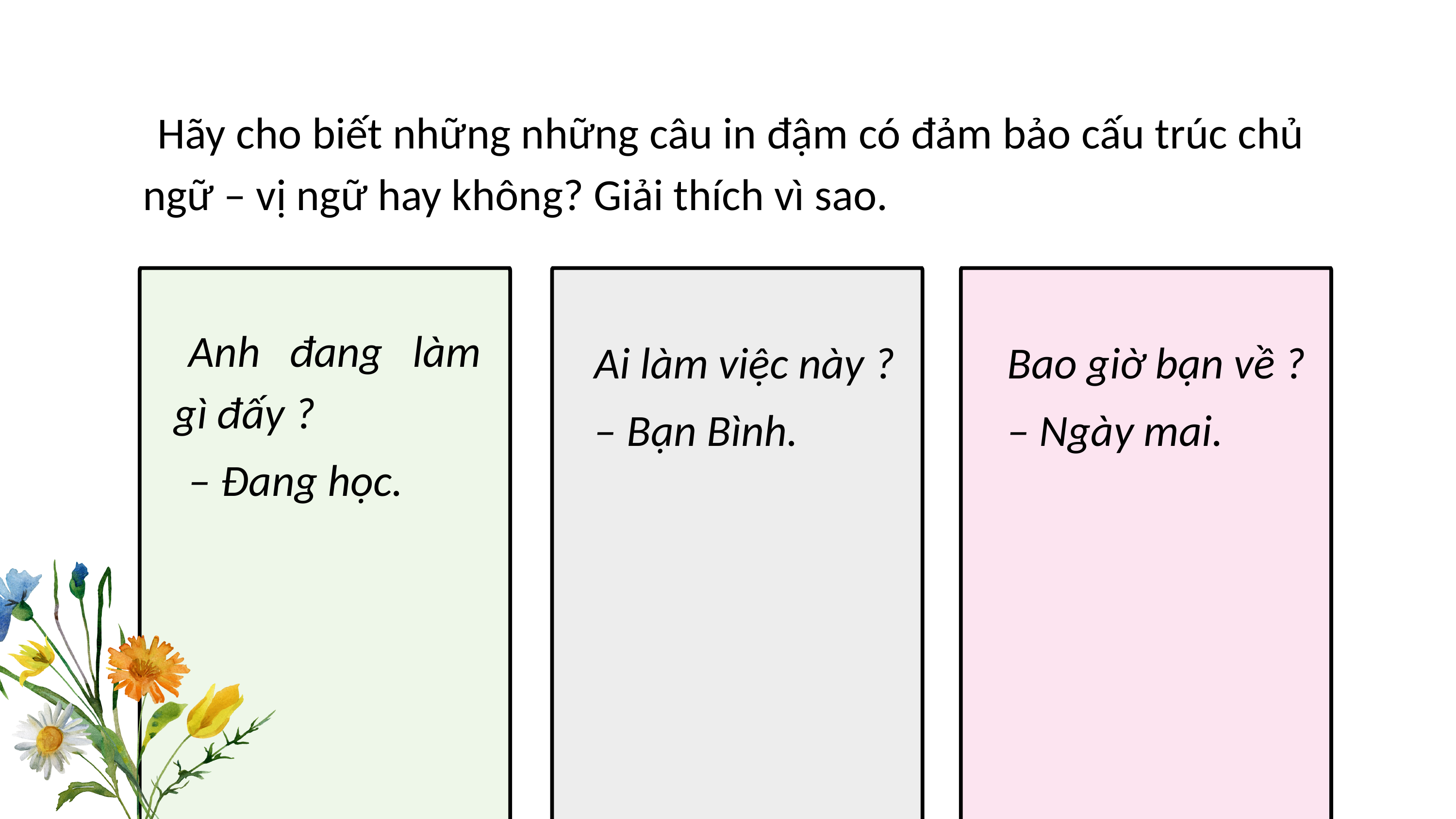

Hãy cho biết những những câu in đậm có đảm bảo cấu trúc chủ ngữ – vị ngữ hay không? Giải thích vì sao.

Anh đang làm gì đấy ?
– Đang học.
Ai làm việc này ?
– Bạn Bình.
Bao giờ bạn về ?
– Ngày mai.